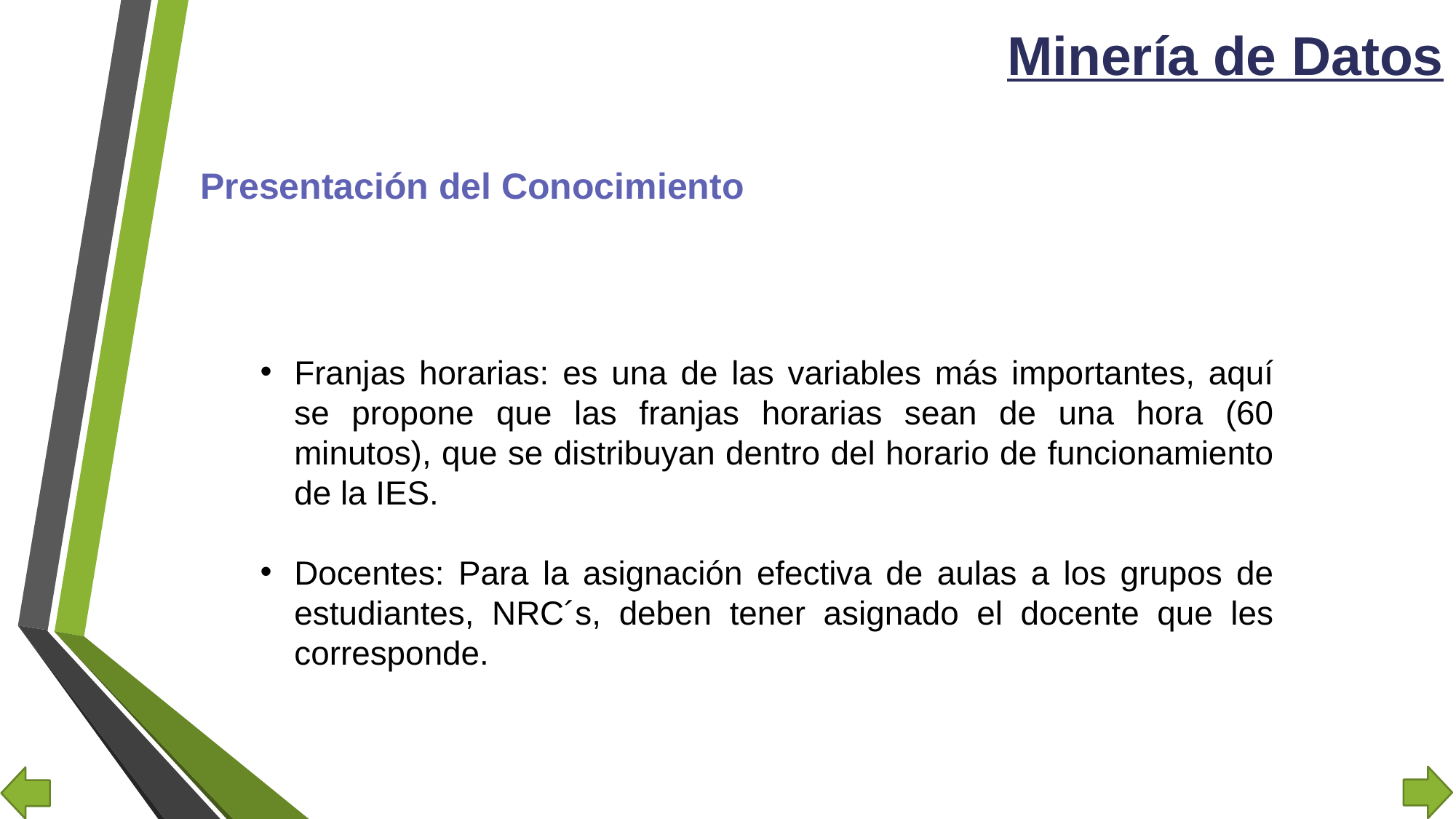

Minería de Datos
Presentación del Conocimiento
Franjas horarias: es una de las variables más importantes, aquí se propone que las franjas horarias sean de una hora (60 minutos), que se distribuyan dentro del horario de funcionamiento de la IES.

Docentes: Para la asignación efectiva de aulas a los grupos de estudiantes, NRC´s, deben tener asignado el docente que les corresponde.